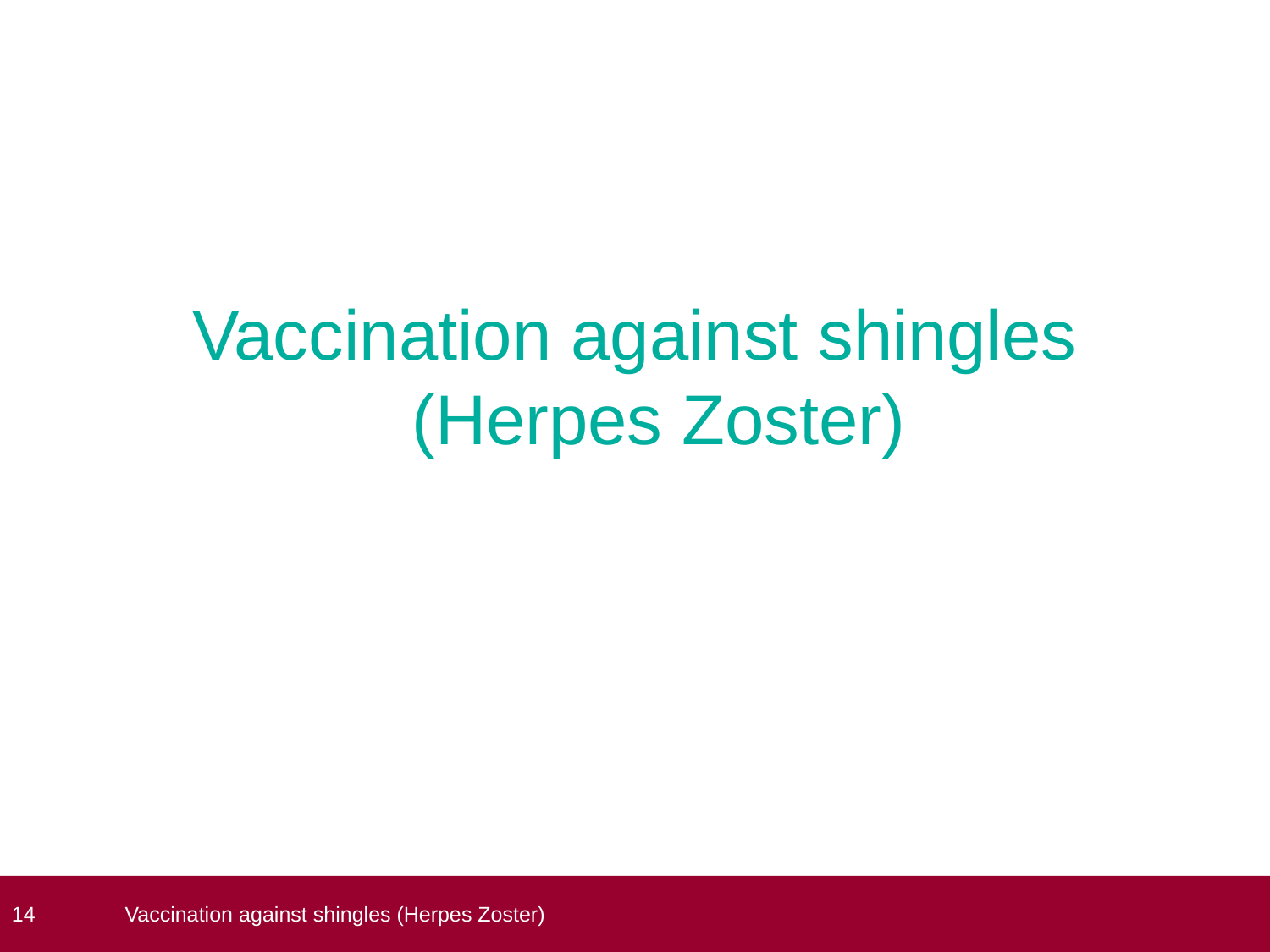

#
Vaccination against shingles
(Herpes Zoster)
  14
Vaccination against shingles (Herpes Zoster)